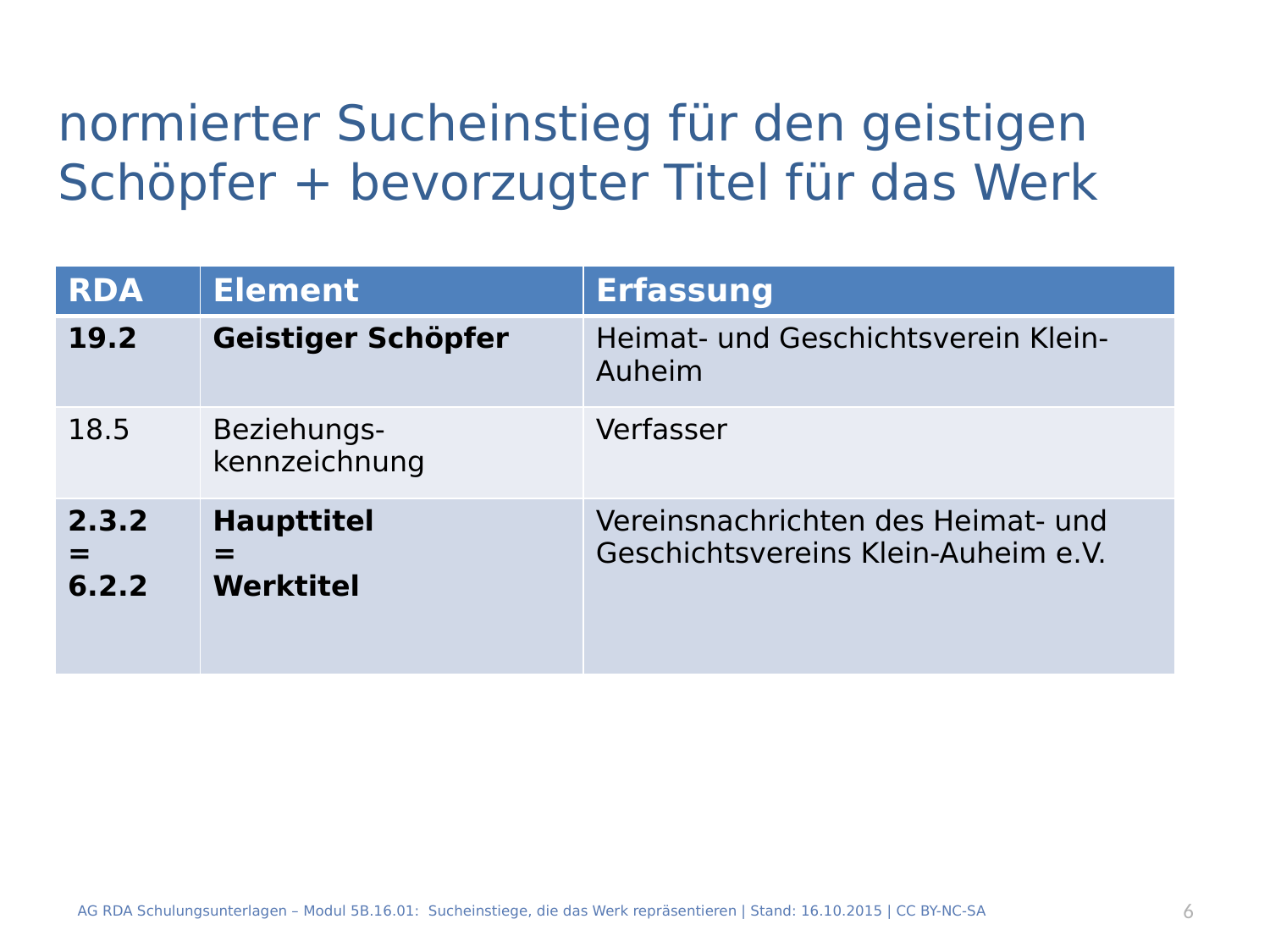

# normierter Sucheinstieg für den geistigen Schöpfer + bevorzugter Titel für das Werk

| RDA | Element | Erfassung |
| --- | --- | --- |
| 19.2 | Geistiger Schöpfer | Heimat- und Geschichtsverein Klein-Auheim |
| 18.5 | Beziehungs-kennzeichnung | Verfasser |
| 2.3.2 = 6.2.2 | Haupttitel = Werktitel | Vereinsnachrichten des Heimat- und Geschichtsvereins Klein-Auheim e.V. |
AG RDA Schulungsunterlagen – Modul 5B.16.01:  Sucheinstiege, die das Werk repräsentieren | Stand: 16.10.2015 | CC BY-NC-SA
6